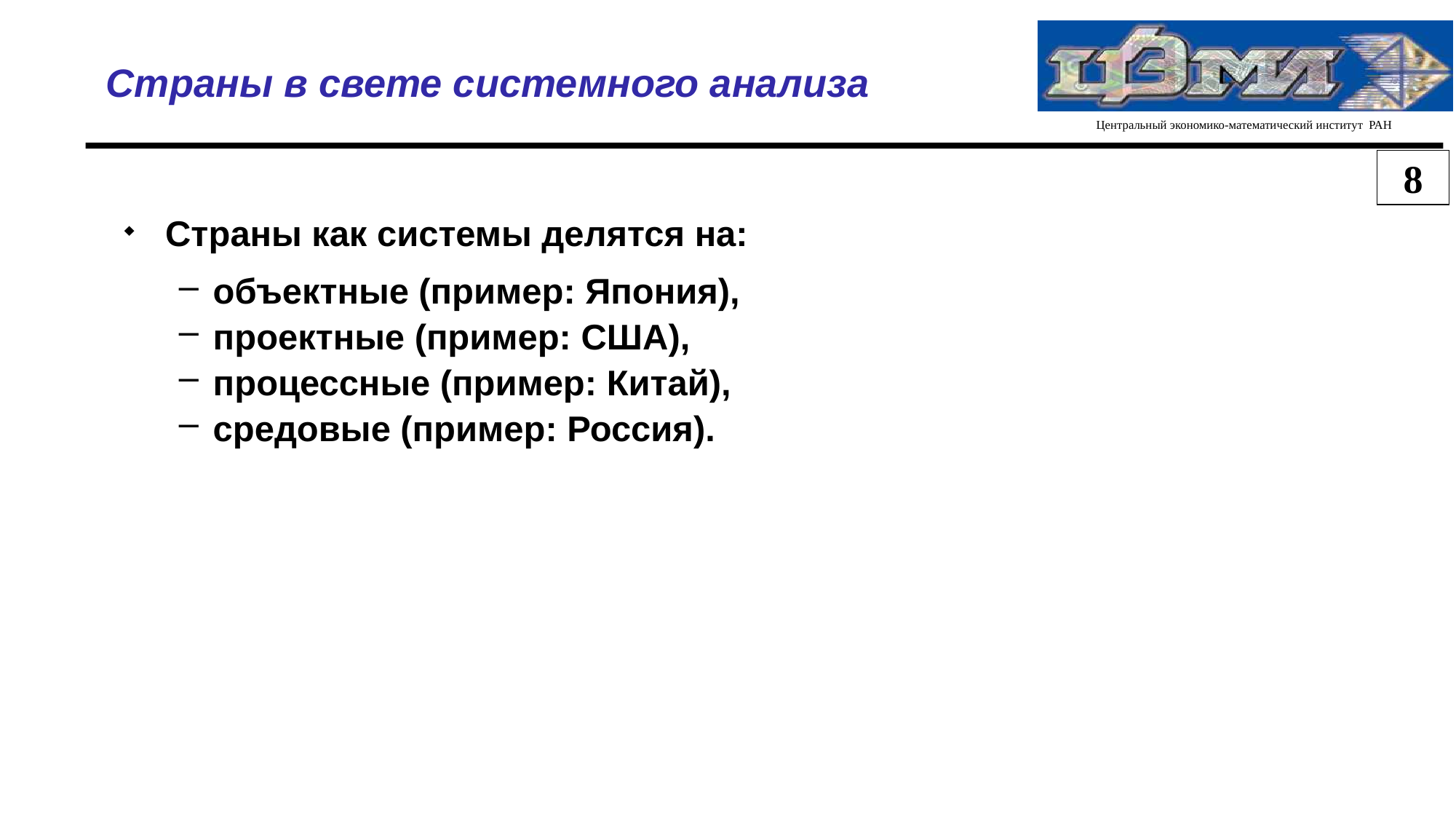

Страны в свете системного анализа
8

Страны как системы делятся на:
объектные (пример: Япония),
проектные (пример: США),
процессные (пример: Китай),
средовые (пример: Россия).